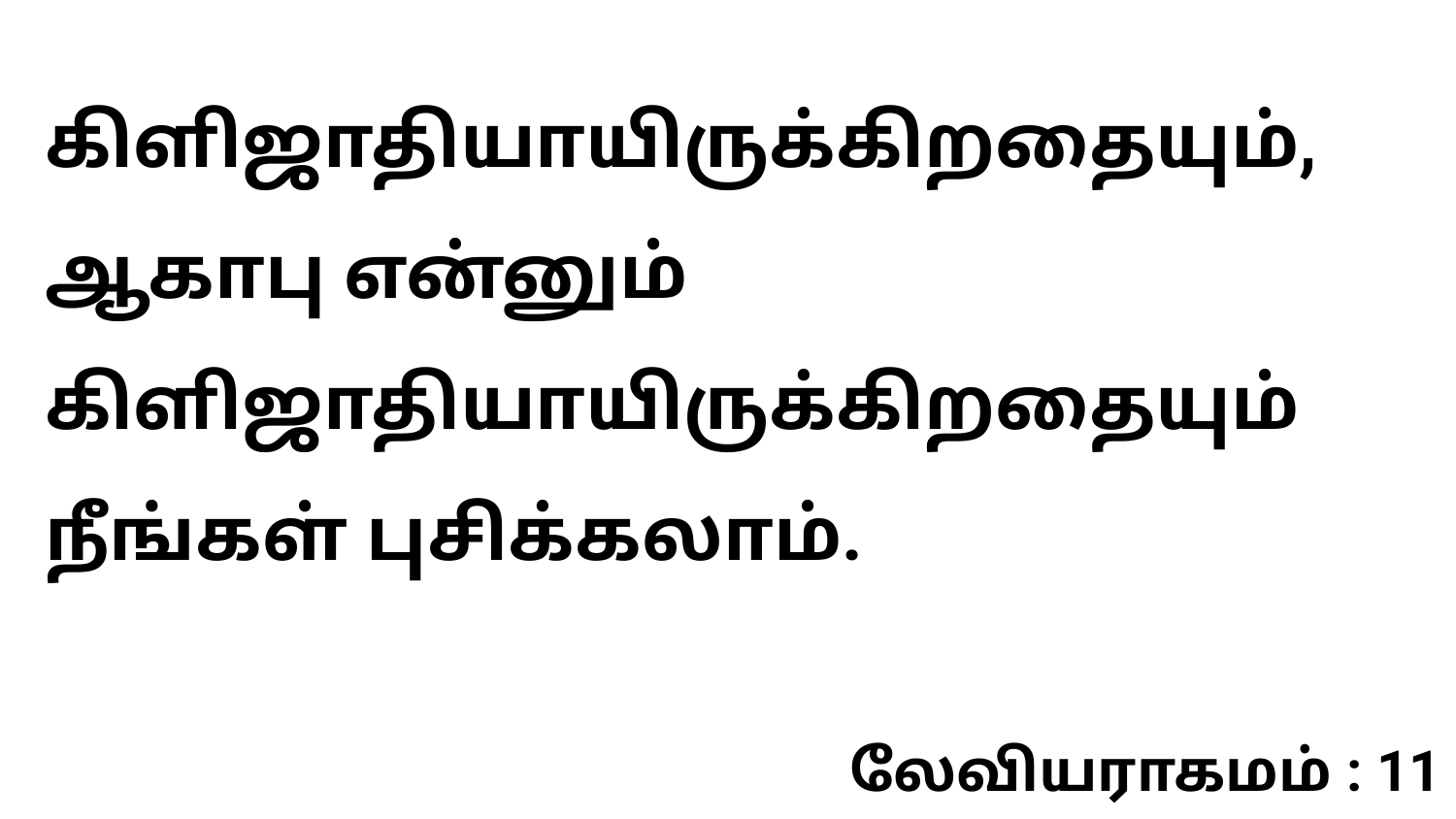

கிளிஜாதியாயிருக்கிறதையும், ஆகாபு என்னும் கிளிஜாதியாயிருக்கிறதையும் நீங்கள் புசிக்கலாம்.
லேவியராகமம் : 11